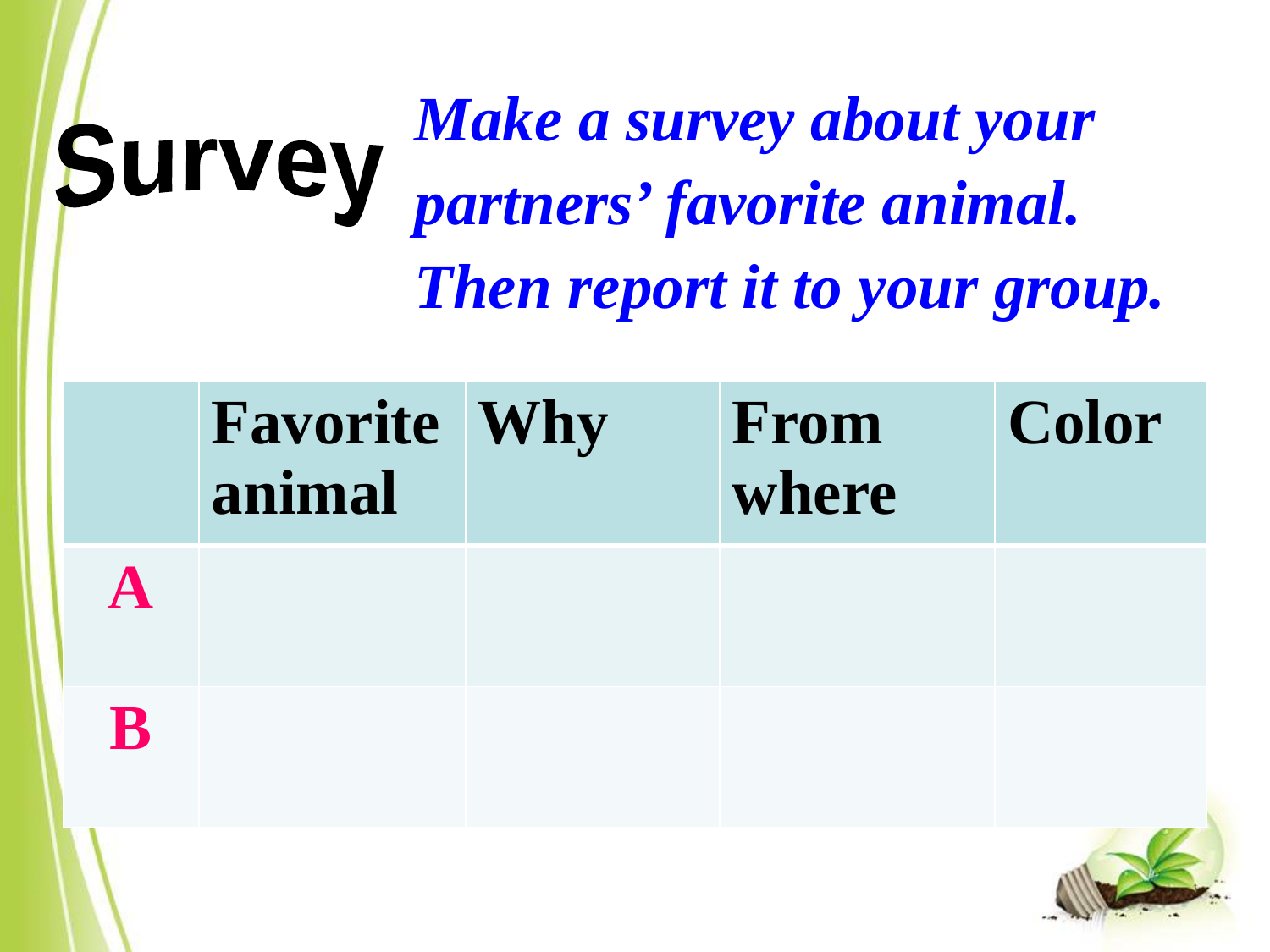

Make a survey about your partners’ favorite animal. Then report it to your group.
Survey
|  | Favorite animal | Why | From where | Color |
| --- | --- | --- | --- | --- |
| A |  |  |  |  |
| B |  |  |  |  |